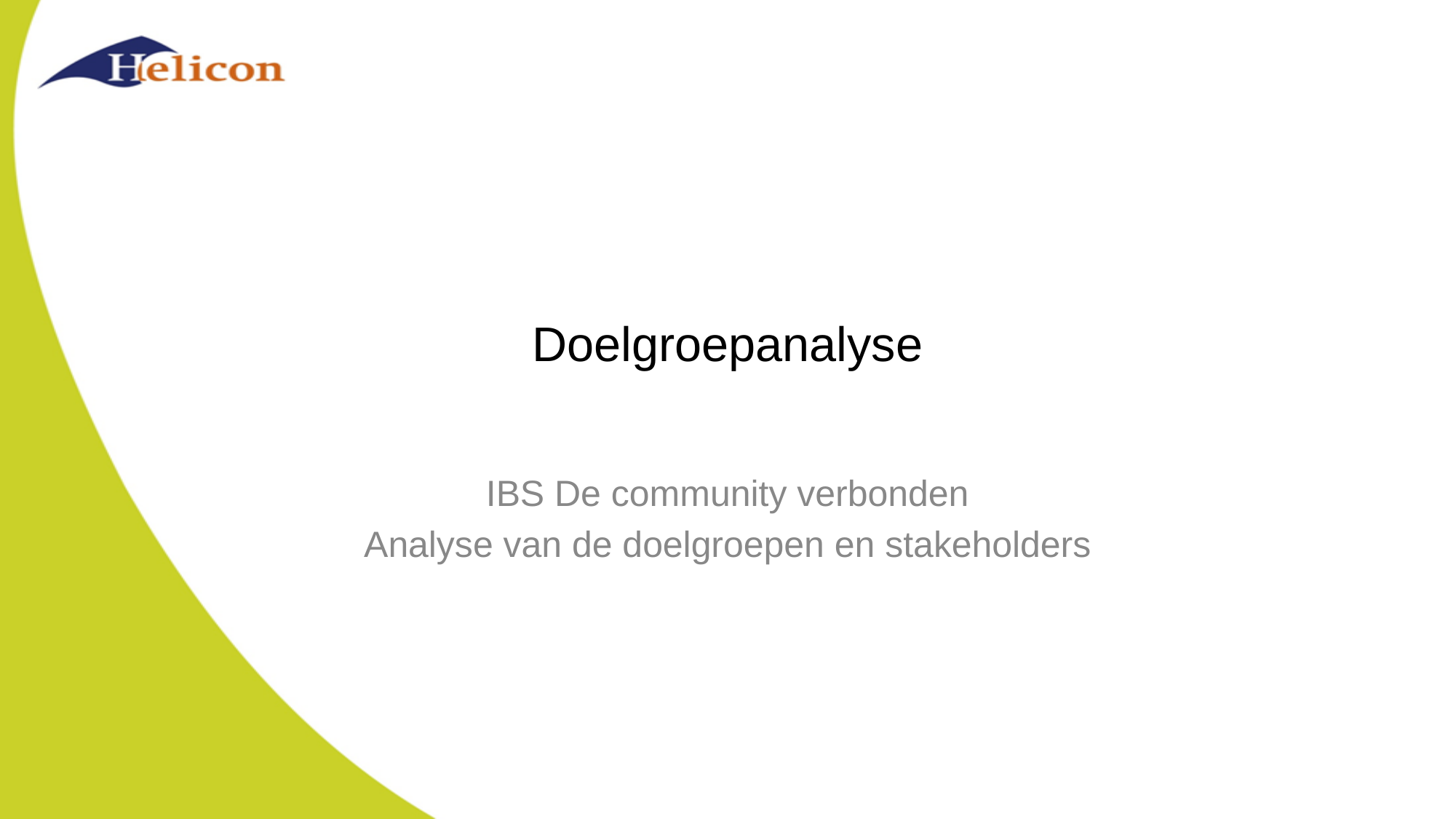

# Doelgroepanalyse
IBS De community verbonden
Analyse van de doelgroepen en stakeholders